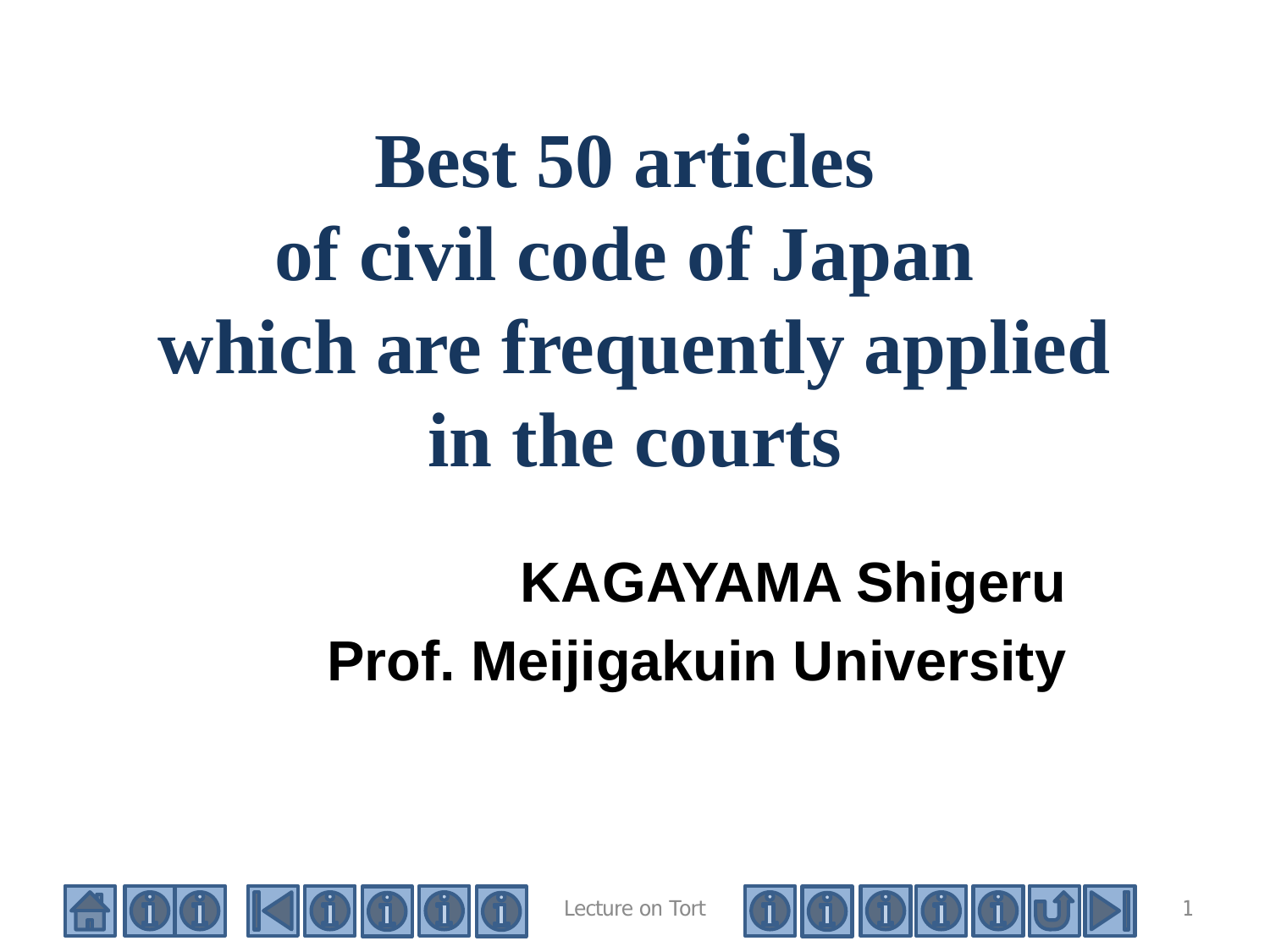

# Best 50 articles of civil code of Japan which are frequently applied in the courts
KAGAYAMA Shigeru
Prof. Meijigakuin University
Lecture on Tort
1